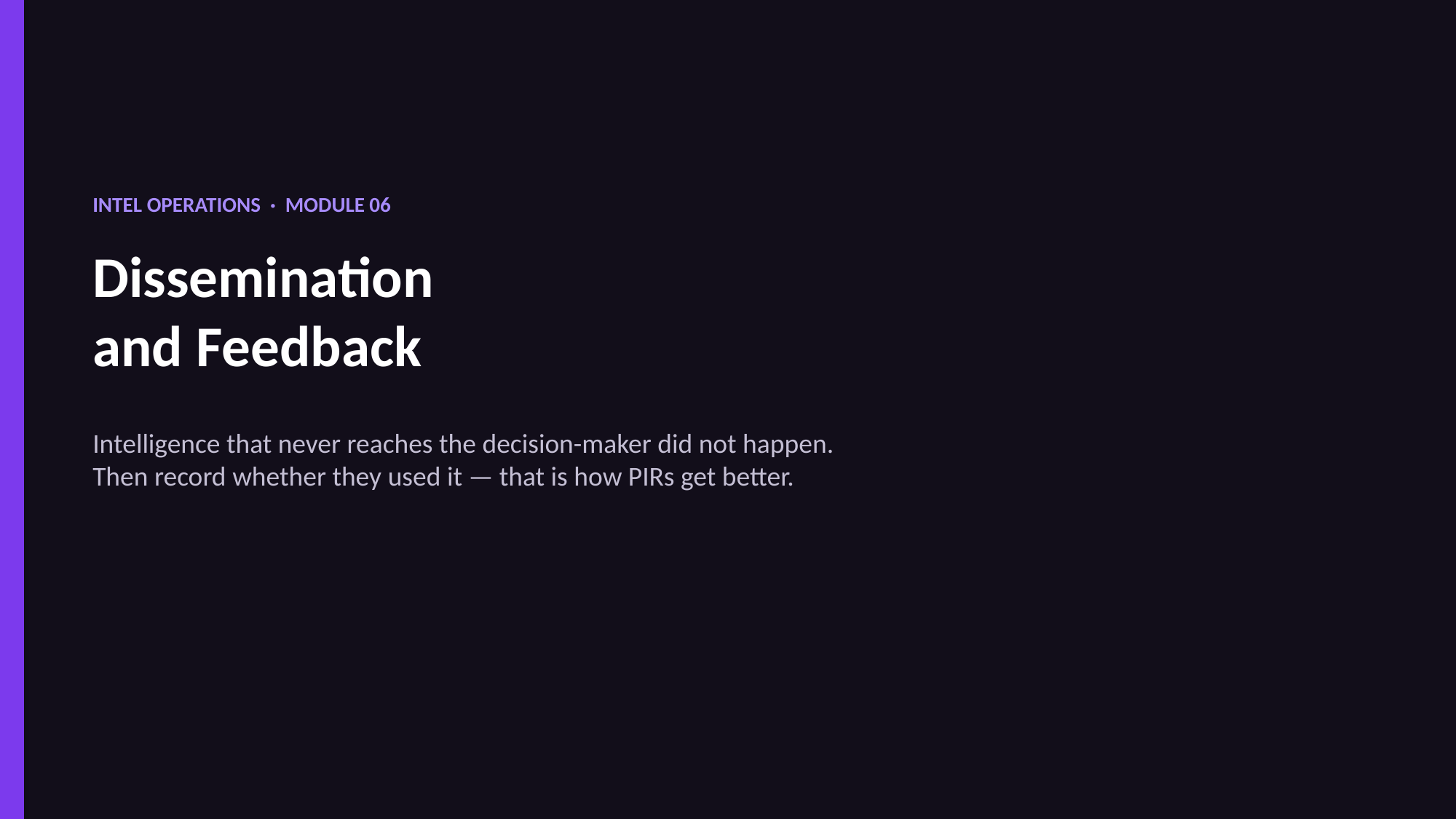

INTEL OPERATIONS  ·  MODULE 06
Dissemination
and Feedback
Intelligence that never reaches the decision-maker did not happen.
Then record whether they used it — that is how PIRs get better.